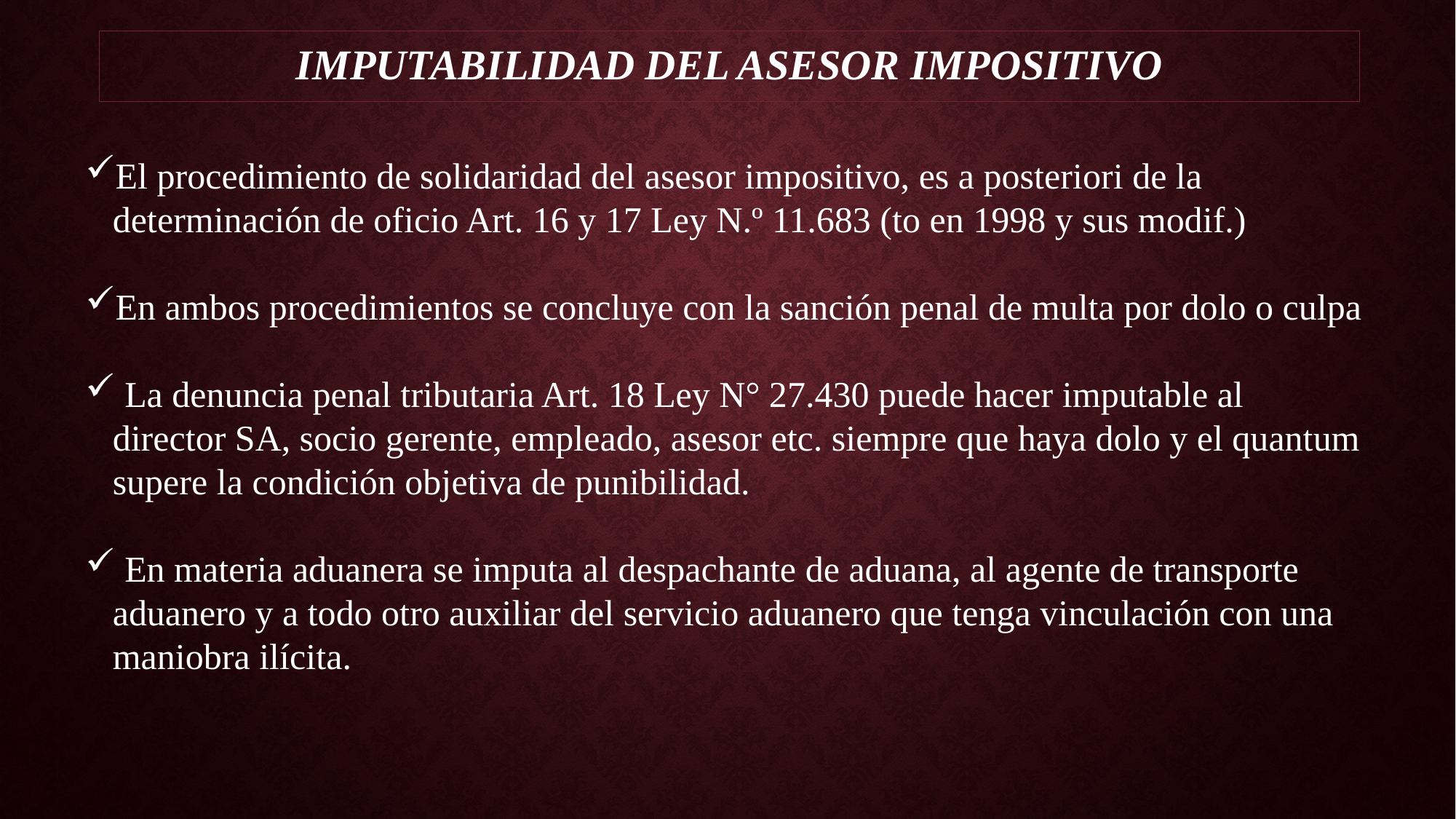

# Imputabilidad del Asesor impositivo
El procedimiento de solidaridad del asesor impositivo, es a posteriori de la determinación de oficio Art. 16 y 17 Ley N.º 11.683 (to en 1998 y sus modif.)

En ambos procedimientos se concluye con la sanción penal de multa por dolo o culpa

 La denuncia penal tributaria Art. 18 Ley N° 27.430 puede hacer imputable al director SA, socio gerente, empleado, asesor etc. siempre que haya dolo y el quantum supere la condición objetiva de punibilidad.

 En materia aduanera se imputa al despachante de aduana, al agente de transporte aduanero y a todo otro auxiliar del servicio aduanero que tenga vinculación con una maniobra ilícita.